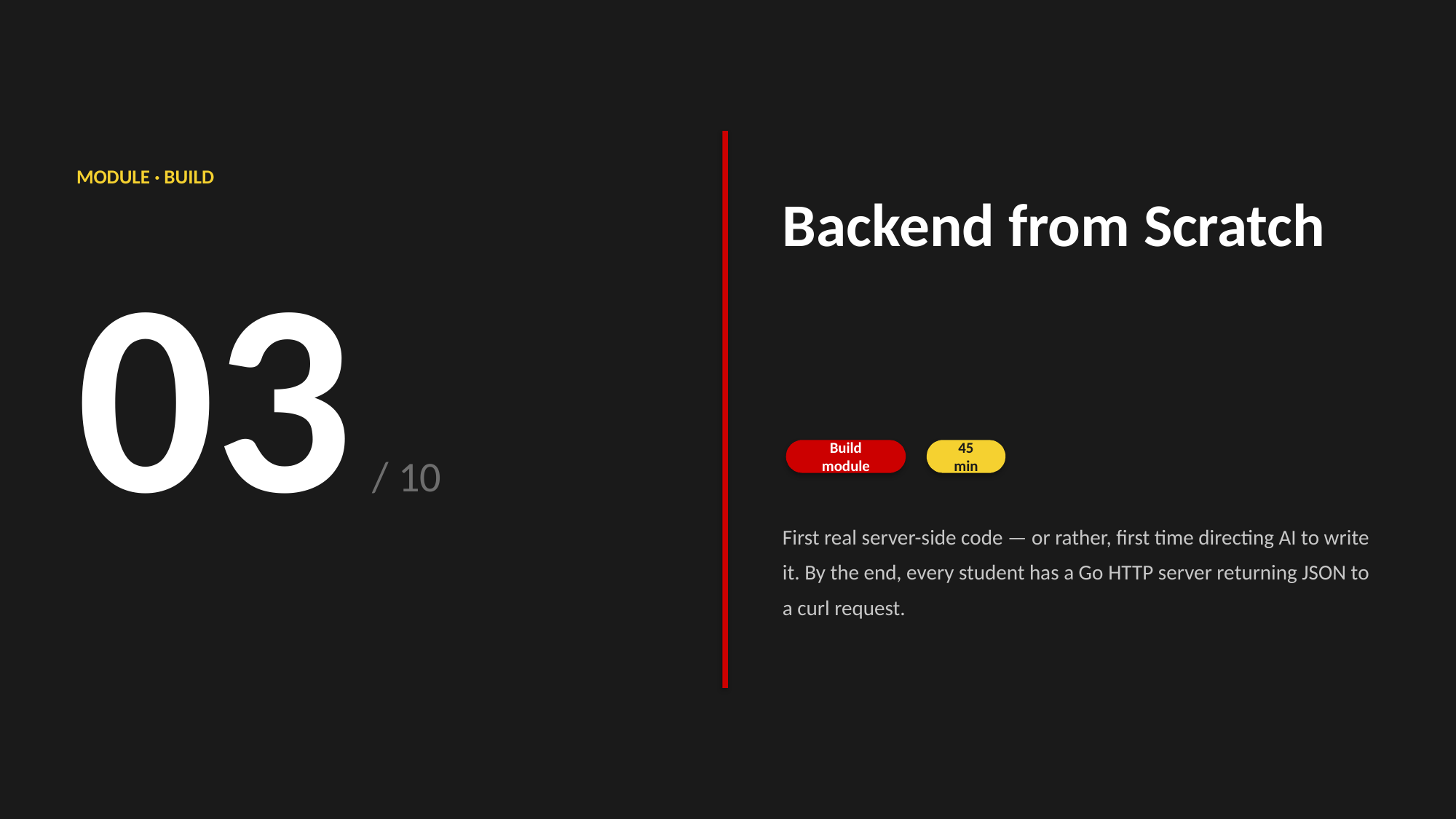

MODULE · BUILD
Backend from Scratch
03  / 10
Build module
45 min
First real server-side code — or rather, first time directing AI to write it. By the end, every student has a Go HTTP server returning JSON to a curl request.